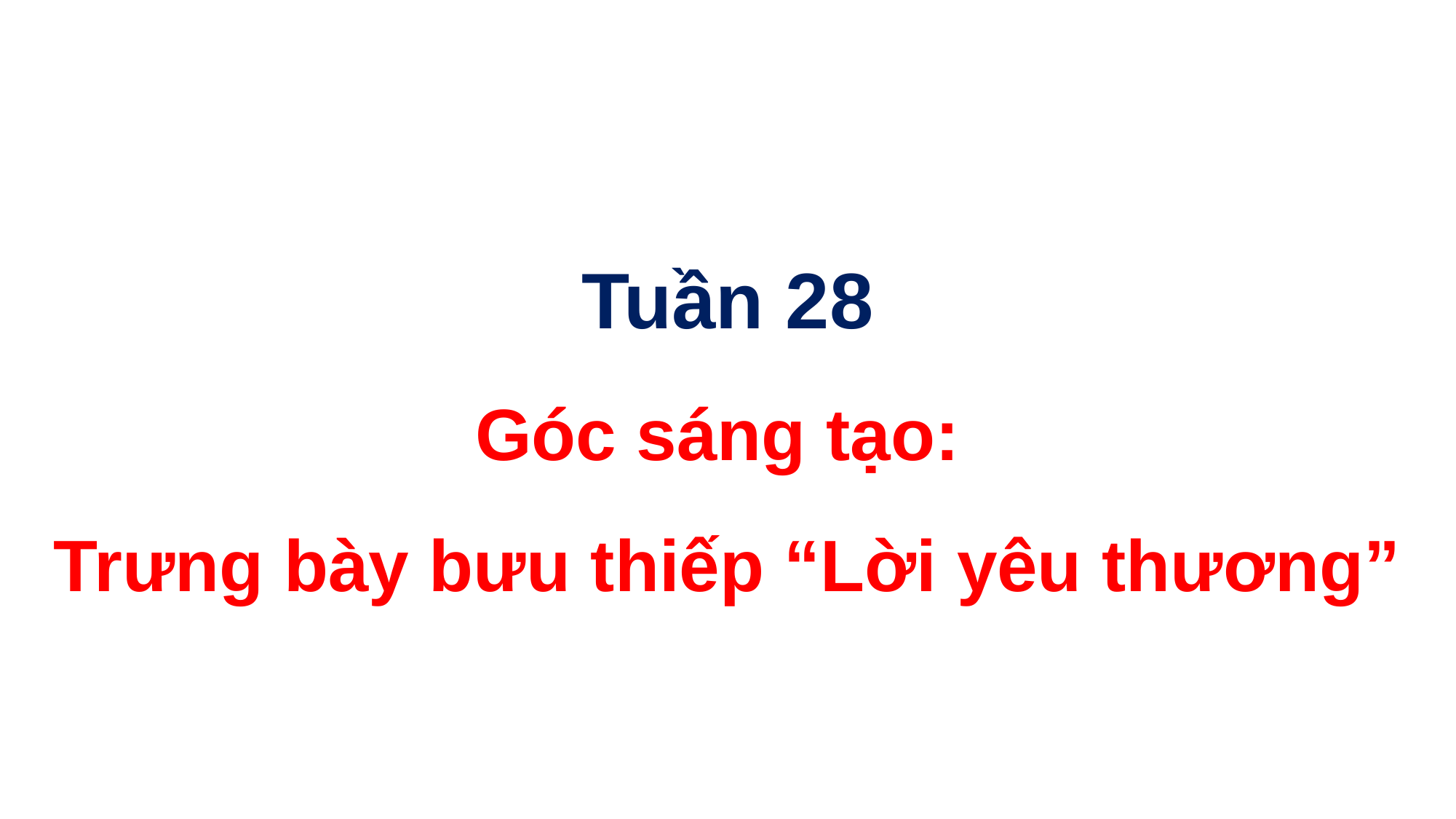

TIẾNG VIỆT 1
Tập 2
Tuần 28
Góc sáng tạo:
Trưng bày bưu thiếp “Lời yêu thương”